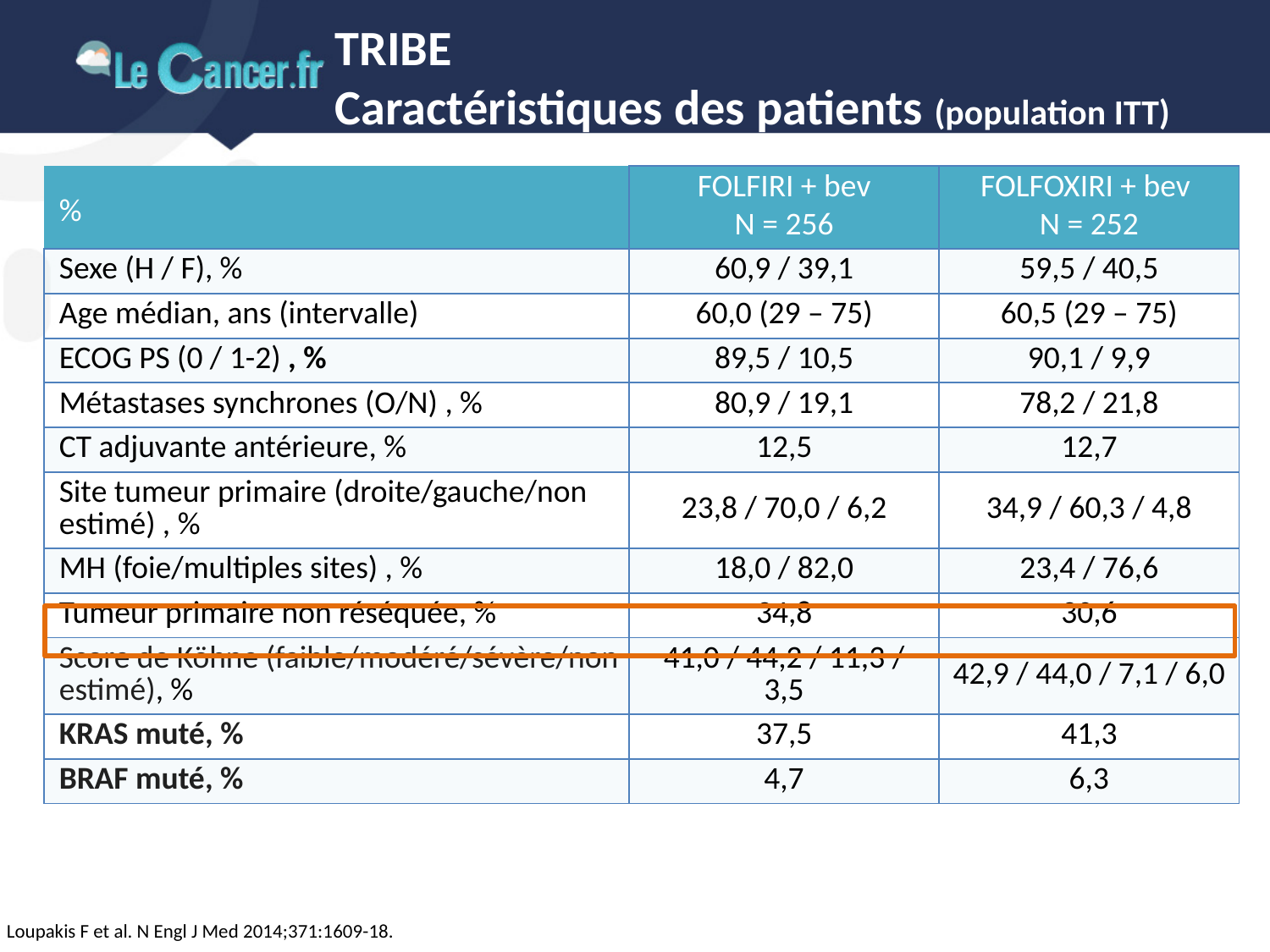

# TRIBE Caractéristiques des patients (population ITT)
| % | FOLFIRI + bev N = 256 | FOLFOXIRI + bev N = 252 |
| --- | --- | --- |
| Sexe (H / F), % | 60,9 / 39,1 | 59,5 / 40,5 |
| Age médian, ans (intervalle) | 60,0 (29 – 75) | 60,5 (29 – 75) |
| ECOG PS (0 / 1-2) , % | 89,5 / 10,5 | 90,1 / 9,9 |
| Métastases synchrones (O/N) , % | 80,9 / 19,1 | 78,2 / 21,8 |
| CT adjuvante antérieure, % | 12,5 | 12,7 |
| Site tumeur primaire (droite/gauche/non estimé) , % | 23,8 / 70,0 / 6,2 | 34,9 / 60,3 / 4,8 |
| MH (foie/multiples sites) , % | 18,0 / 82,0 | 23,4 / 76,6 |
| Tumeur primaire non réséquée, % | 34,8 | 30,6 |
| Score de Köhne (faible/modéré/sévère/non estimé), % | 41,0 / 44,2 / 11,3 / 3,5 | 42,9 / 44,0 / 7,1 / 6,0 |
| KRAS muté, % | 37,5 | 41,3 |
| BRAF muté, % | 4,7 | 6,3 |

Loupakis F et al. N Engl J Med 2014;371:1609-18.